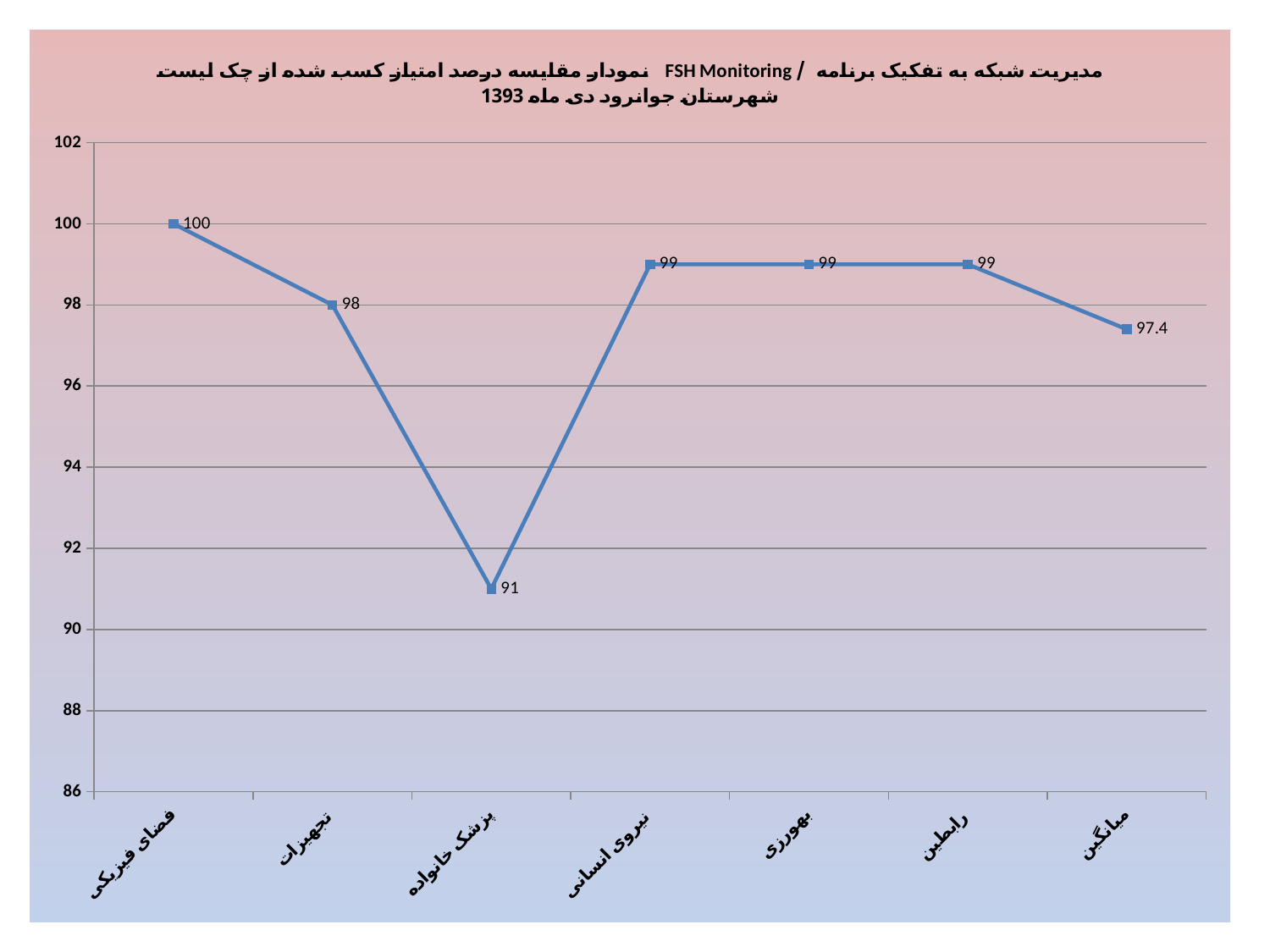

### Chart: نمودار مقایسه درصد امتیاز کسب شده از چک لیست   FSH Monitoring مدیریت شبکه به تفکیک برنامه  / شهرستان جوانرود دی ماه 1393

| Category | جوانرود |
|---|---|
| فضای فیزیکی | 100.0 |
| تجهیزات  | 98.0 |
| پزشک خانواده | 91.0 |
| نیروی انسانی  | 99.0 |
| بهورزی | 99.0 |
| رابطین  | 99.0 |
| میانگین | 97.4 |